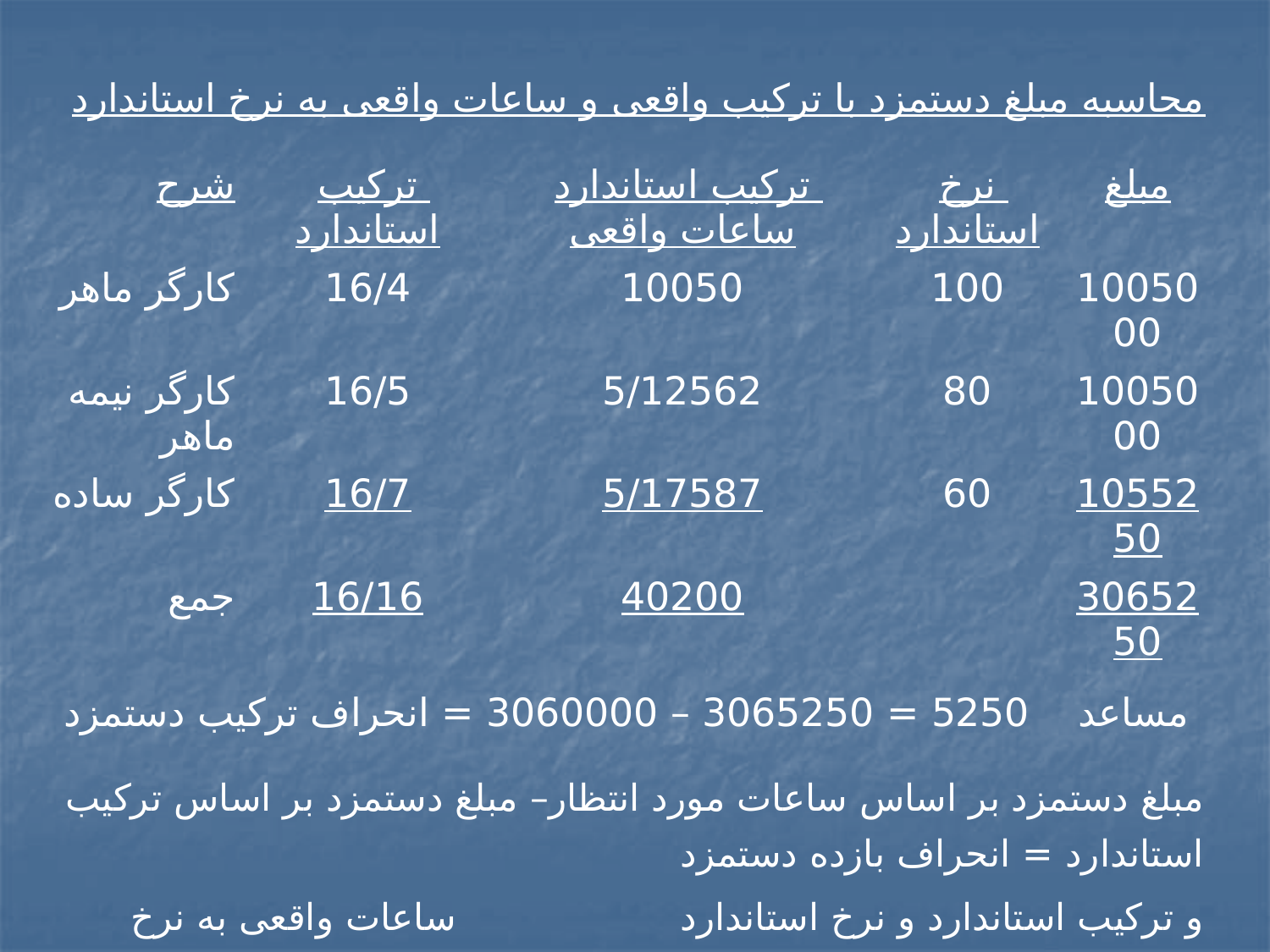

| محاسبه مبلغ دستمزد با ترکیب واقعی و ساعات واقعی به نرخ استاندارد |  |  |  |  |
| --- | --- | --- | --- | --- |
| شرح | ترکیب استاندارد | ترکیب استاندارد ساعات واقعی | نرخ استاندارد | مبلغ |
| کارگر ماهر | 16/4 | 10050 | 100 | 1005000 |
| کارگر نیمه ماهر | 16/5 | 5/12562 | 80 | 1005000 |
| کارگر ساده | 16/7 | 5/17587 | 60 | 1055250 |
| جمع | 16/16 | 40200 |  | 3065250 |
| مساعد 5250 = 3065250 – 3060000 = انحراف ترکیب دستمزد |  |  |  |  |
| مبلغ دستمزد بر اساس ساعات مورد انتظار– مبلغ دستمزد بر اساس ترکیب استاندارد = انحراف بازده دستمزد و ترکیب استاندارد و نرخ استاندارد ساعات واقعی به نرخ استاندارد |  |  |  |  |